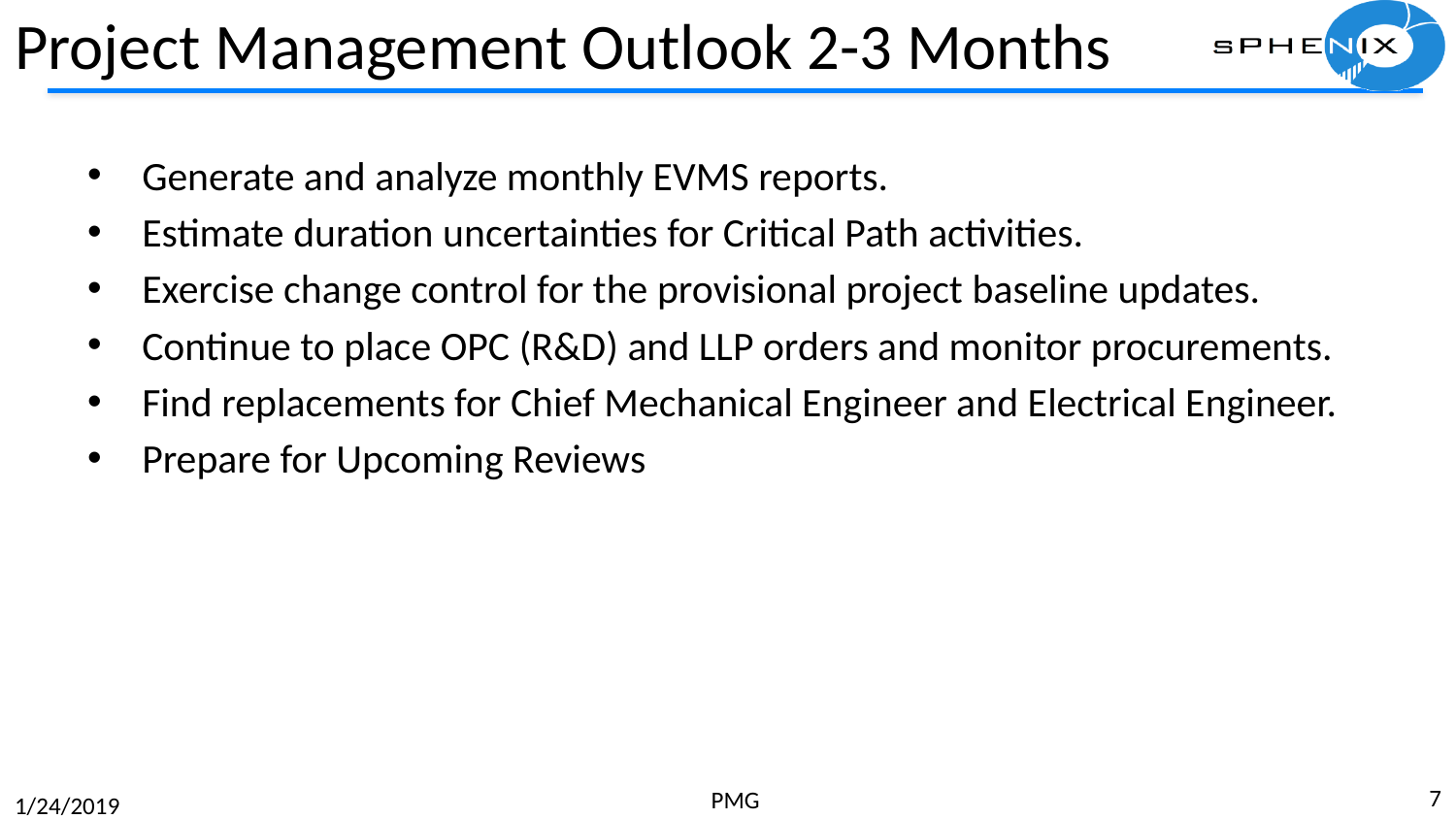

# Project Management Outlook 2-3 Months
Generate and analyze monthly EVMS reports.
Estimate duration uncertainties for Critical Path activities.
Exercise change control for the provisional project baseline updates.
Continue to place OPC (R&D) and LLP orders and monitor procurements.
Find replacements for Chief Mechanical Engineer and Electrical Engineer.
Prepare for Upcoming Reviews

7
PMG
1/24/2019